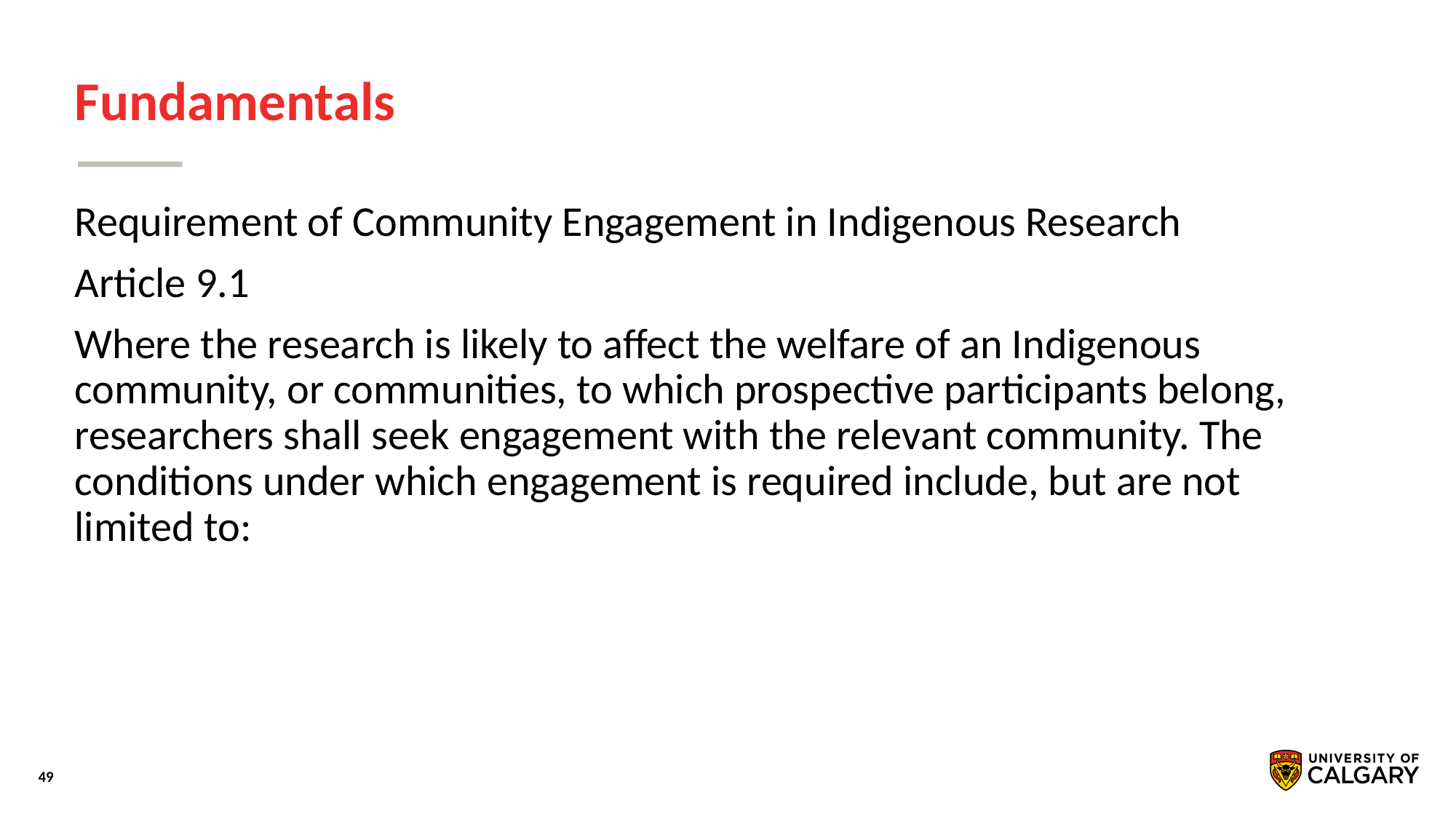

# Fundamentals
Requirement of Community Engagement in Indigenous Research
Article 9.1
Where the research is likely to affect the welfare of an Indigenous community, or communities, to which prospective participants belong, researchers shall seek engagement with the relevant community. The conditions under which engagement is required include, but are not limited to: